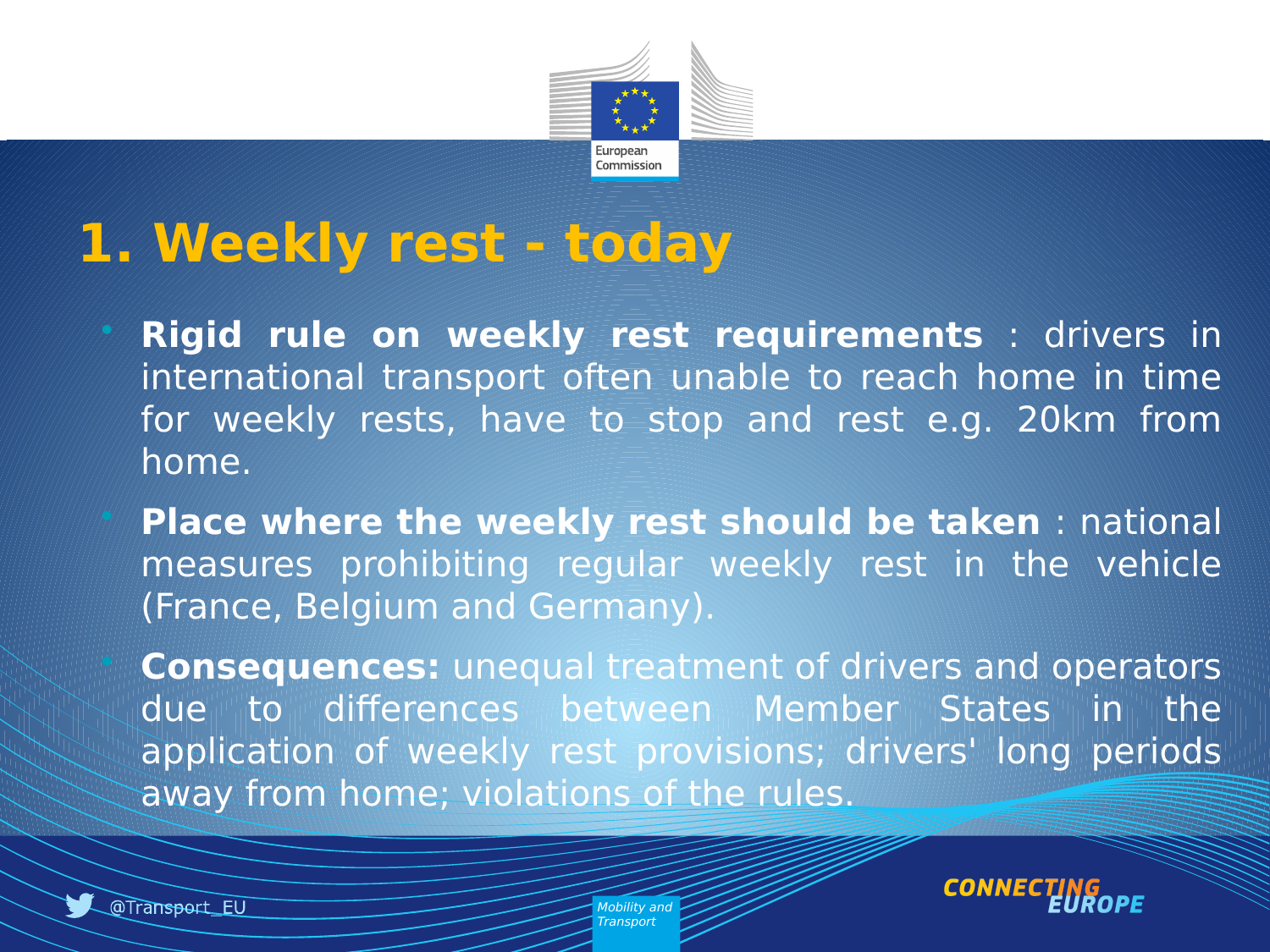

1. Weekly rest - today
Rigid rule on weekly rest requirements : drivers in international transport often unable to reach home in time for weekly rests, have to stop and rest e.g. 20km from home.
Place where the weekly rest should be taken : national measures prohibiting regular weekly rest in the vehicle (France, Belgium and Germany).
Consequences: unequal treatment of drivers and operators due to differences between Member States in the application of weekly rest provisions; drivers' long periods away from home; violations of the rules.